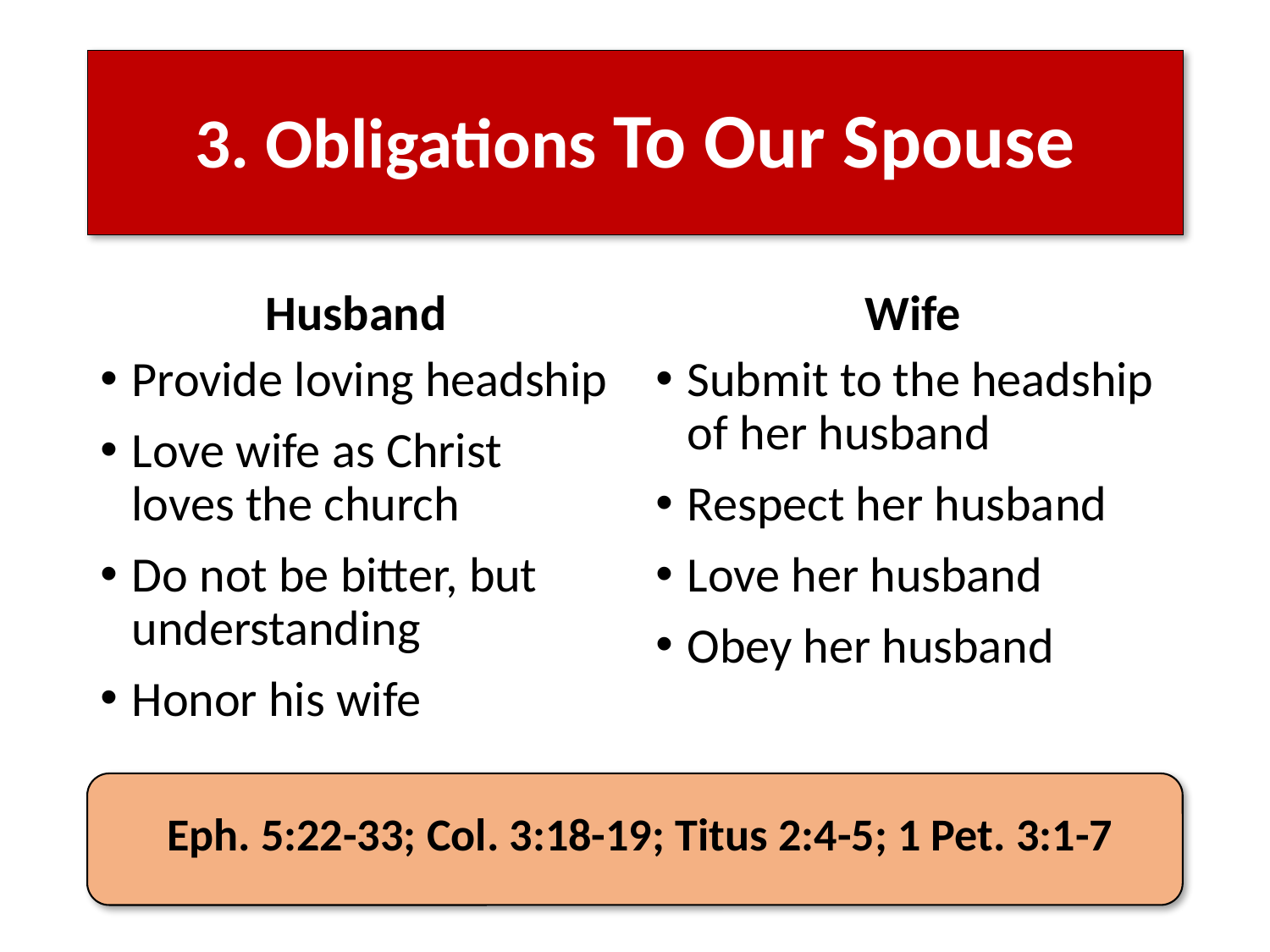

# 3. Obligations To Our Spouse
Husband
Wife
Provide loving headship
Love wife as Christ loves the church
Do not be bitter, but understanding
Honor his wife
Submit to the headship of her husband
Respect her husband
Love her husband
Obey her husband

Eph. 5:22-33; Col. 3:18-19; Titus 2:4-5; 1 Pet. 3:1-7